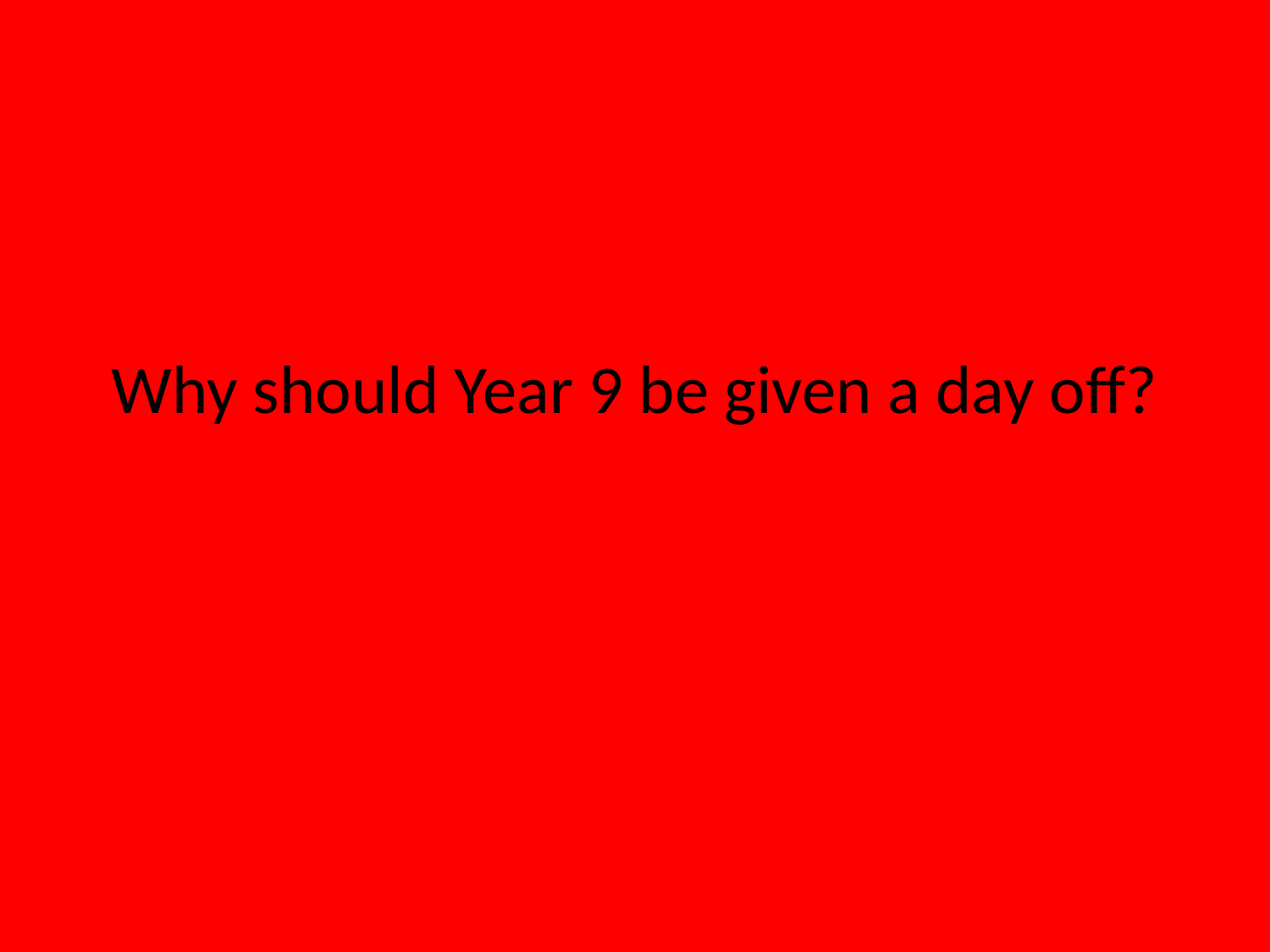

# Why should Year 9 be given a day off?